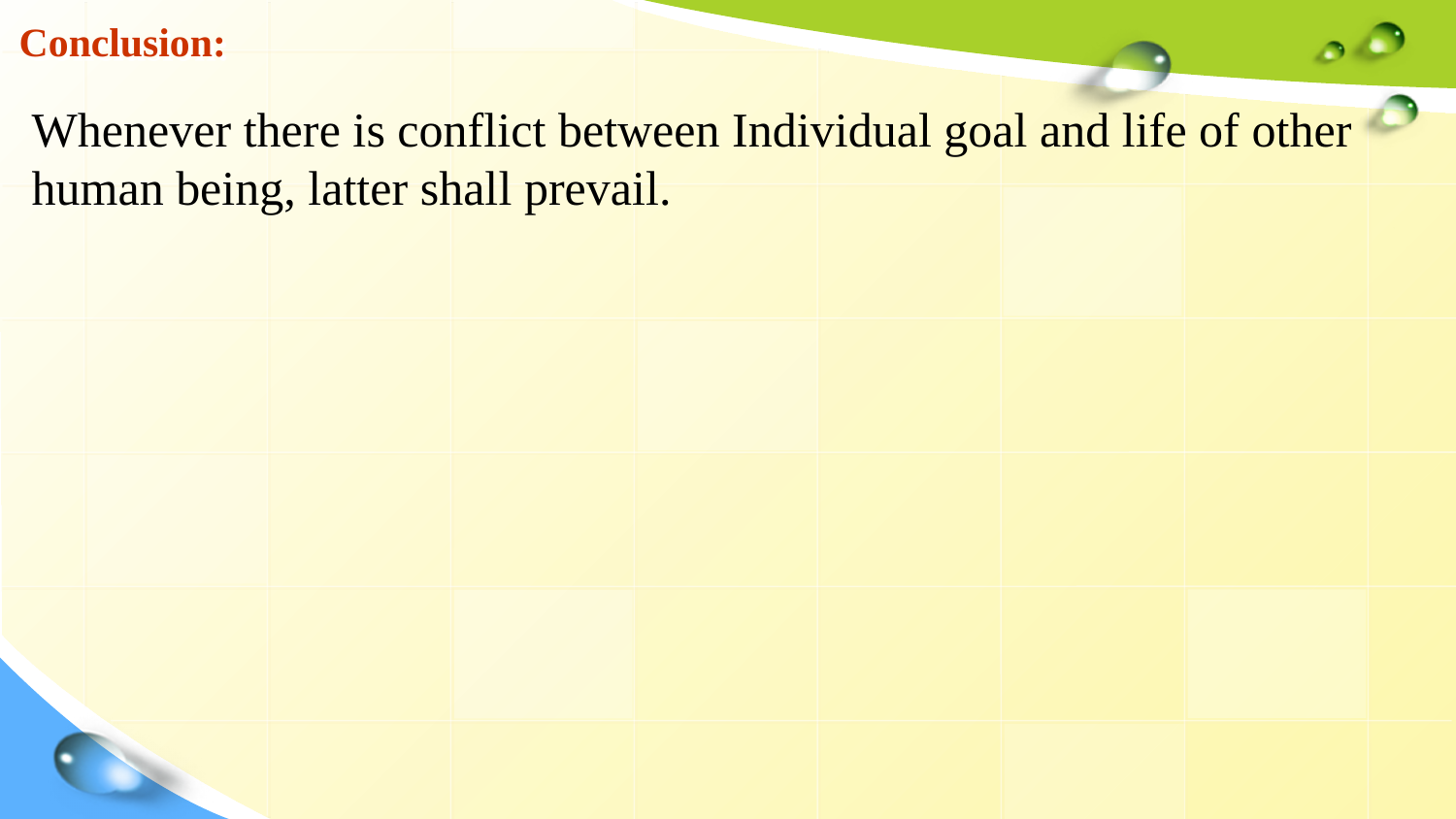

# Conclusion:
Whenever there is conflict between Individual goal and life of other human being, latter shall prevail.